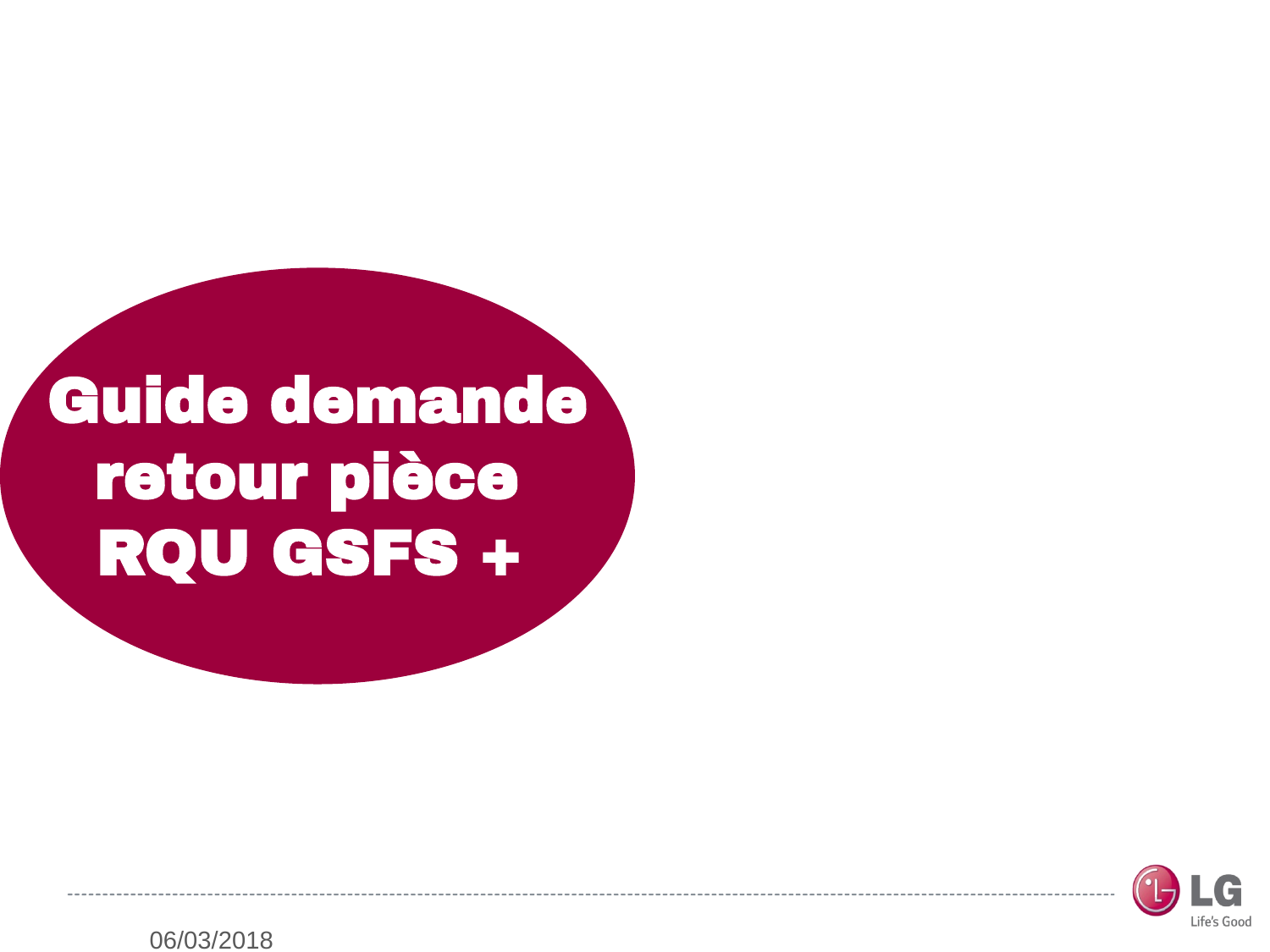

Guide demande retour pièce
RQU GSFS +
06/03/2018